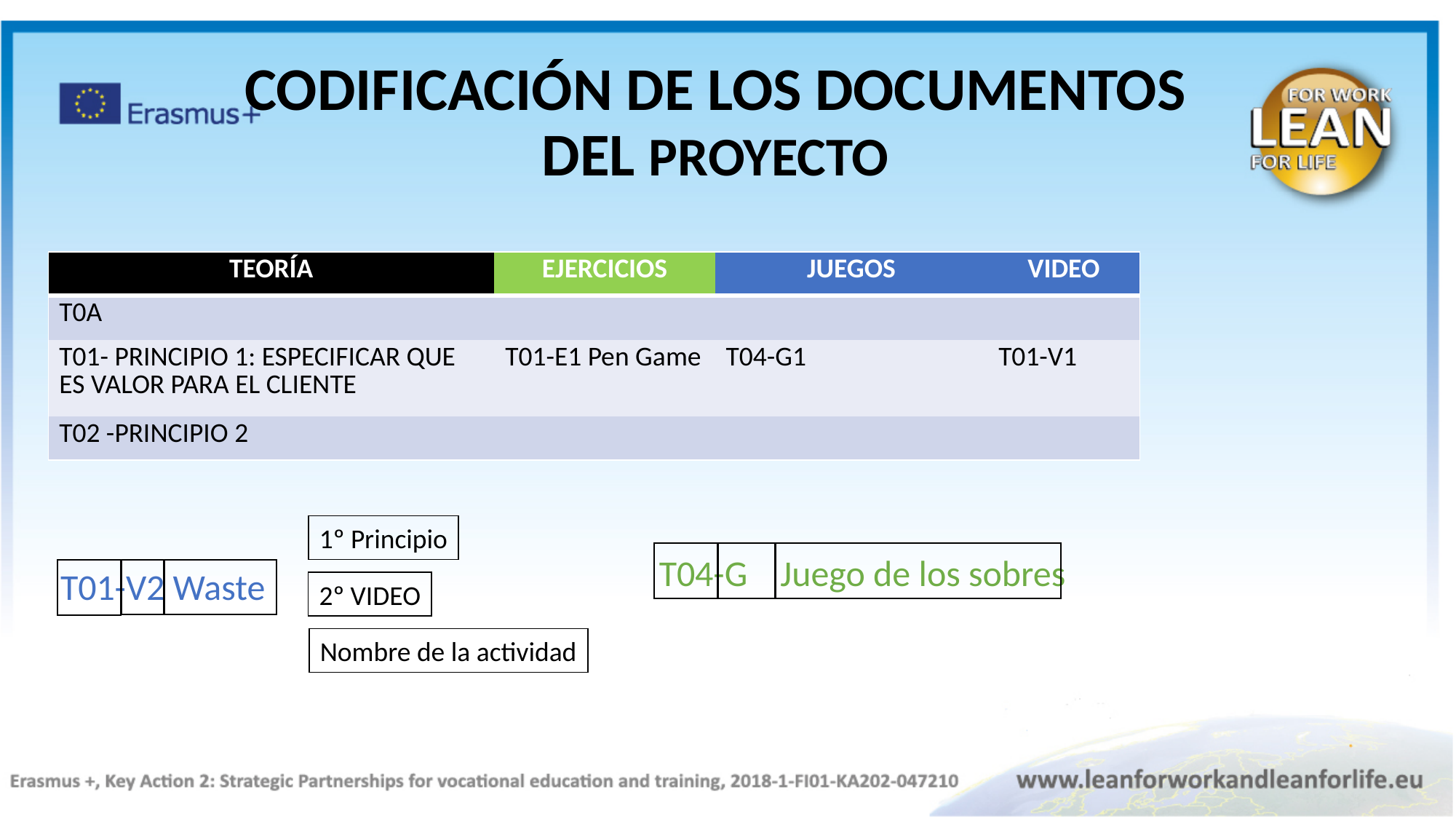

CODIFICACIÓN DE LOS DOCUMENTOS DEL PROYECTO

| TEORÍA | EJERCICIOS | JUEGOS | VIDEO |
| --- | --- | --- | --- |
| T0A |  |  |  |
| T01- PRINCIPIO 1: ESPECIFICAR QUE ES VALOR PARA EL CLIENTE | T01-E1 Pen Game | T04-G1 | T01-V1 |
| T02 -PRINCIPIO 2 |  |  |  |

1º Principio

T04-G    Juego de los sobres
T01-V2 Waste

2º VIDEO
Nombre de la actividad